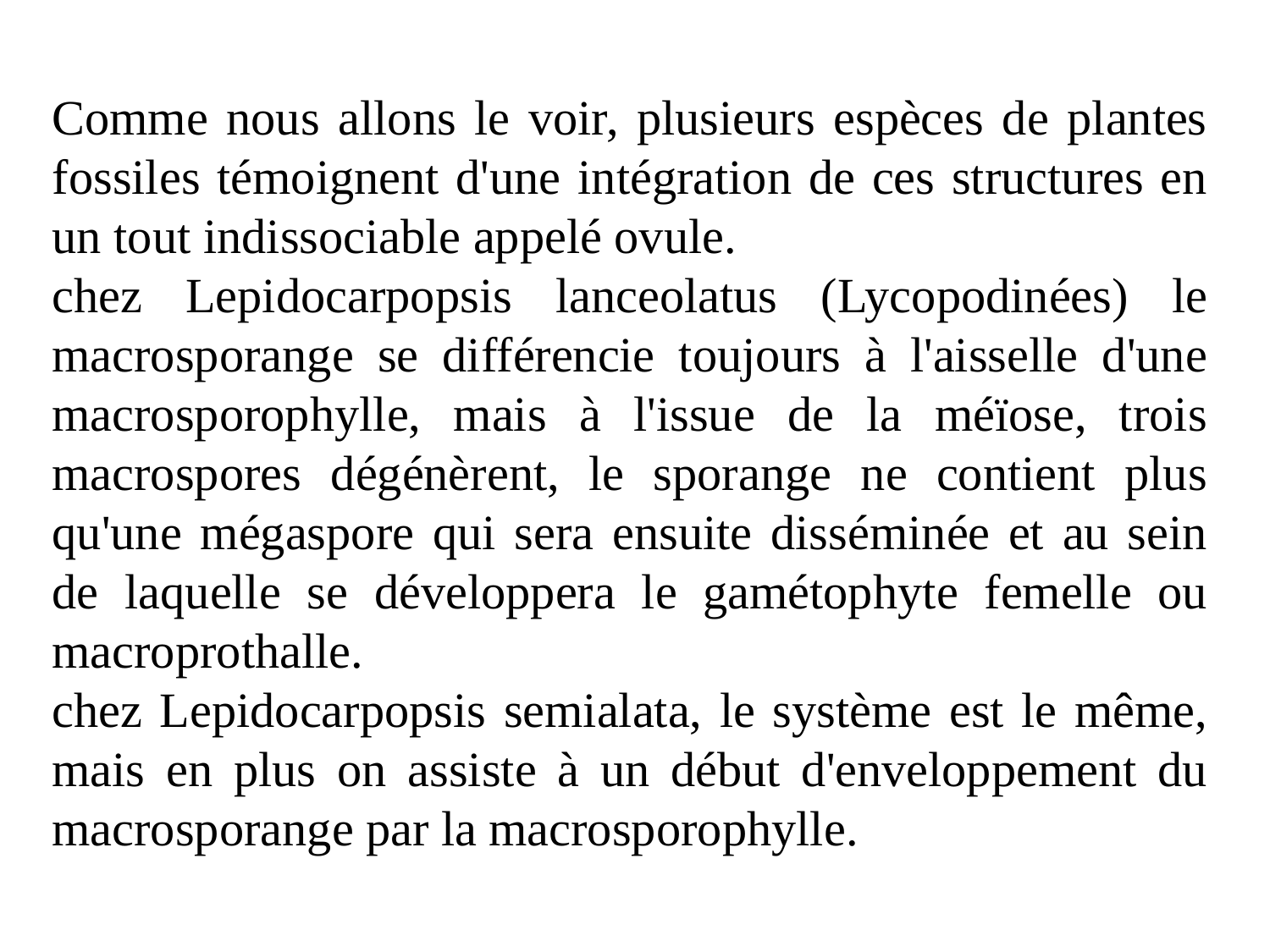

Comme nous allons le voir, plusieurs espèces de plantes fossiles témoignent d'une intégration de ces structures en un tout indissociable appelé ovule.
chez Lepidocarpopsis lanceolatus (Lycopodinées) le macrosporange se différencie toujours à l'aisselle d'une macrosporophylle, mais à l'issue de la méïose, trois macrospores dégénèrent, le sporange ne contient plus qu'une mégaspore qui sera ensuite disséminée et au sein de laquelle se développera le gamétophyte femelle ou macroprothalle.
chez Lepidocarpopsis semialata, le système est le même, mais en plus on assiste à un début d'enveloppement du macrosporange par la macrosporophylle.